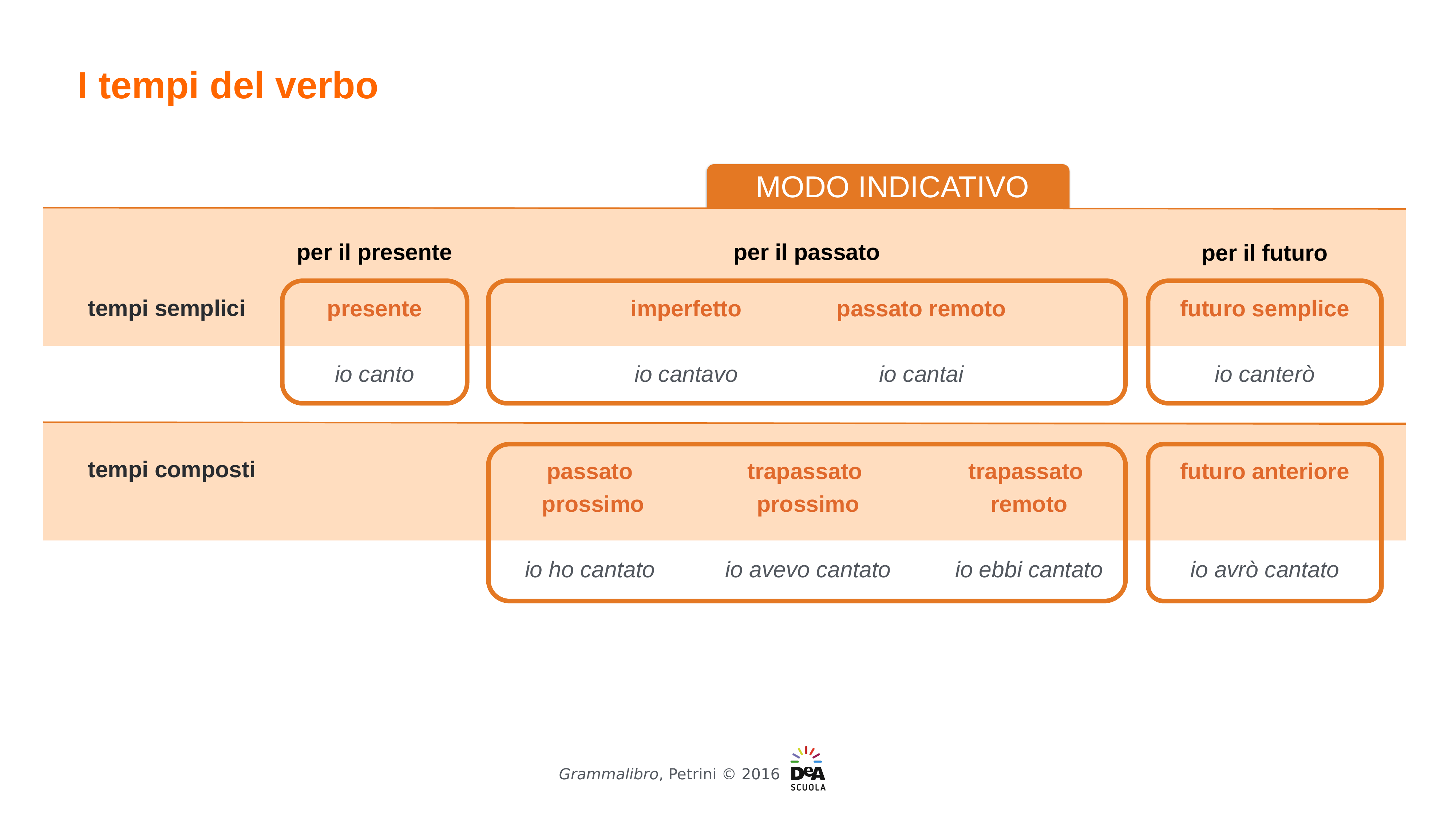

I tempi del verbo
MODO INDICATIVO

per il passato
per il presente
per il futuro

presente

io canto
imperfetto

io cantavo
passato remoto

io cantai
futuro semplice

io canterò
tempi semplici

tempi composti
passato
 prossimo

io ho cantato
trapassato
prossimo

io avevo cantato
trapassato
remoto

io ebbi cantato
futuro anteriore

io avrò cantato